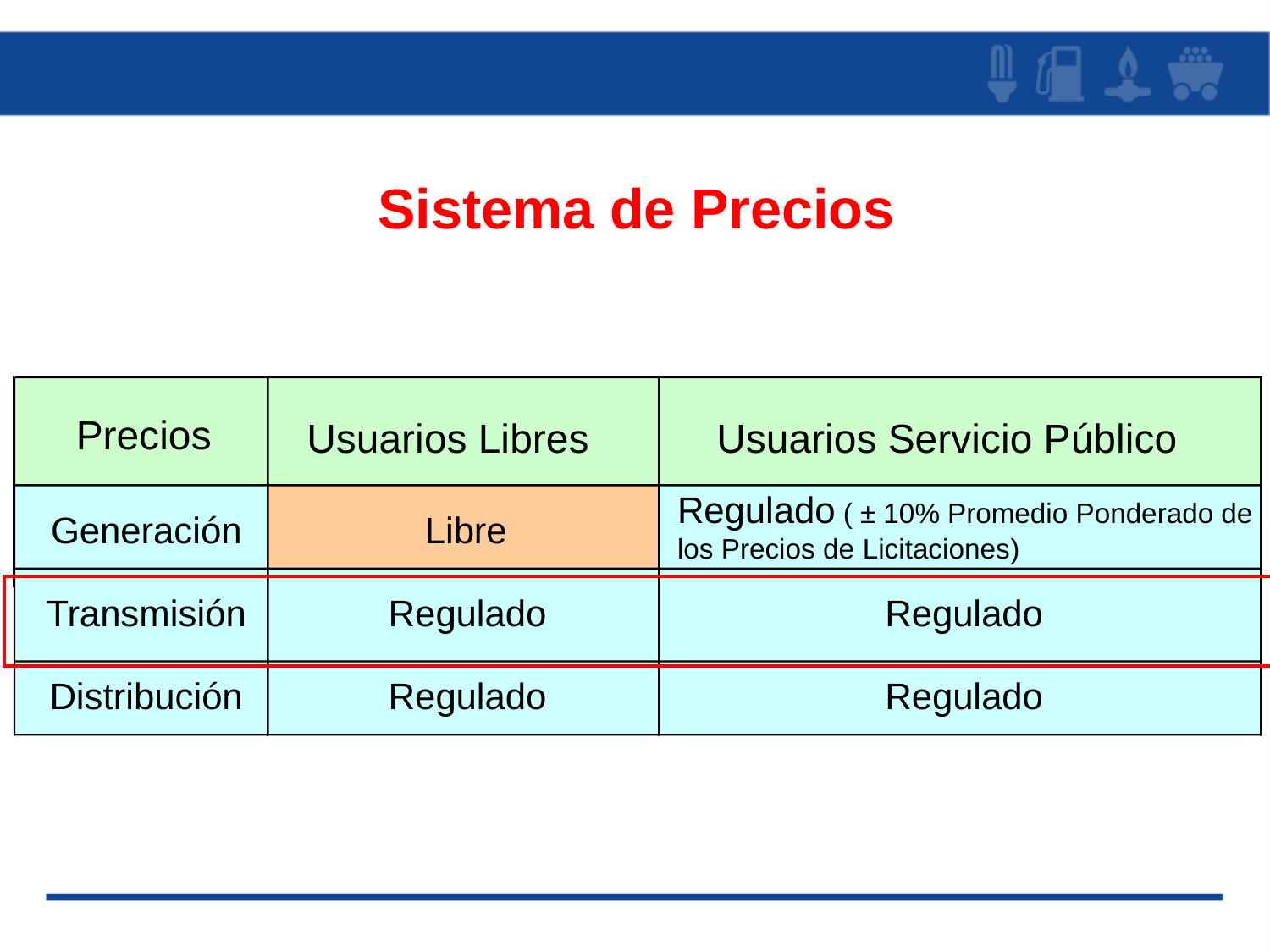

# Sistema de Precios

Precios
Usuarios Libres
Usuarios Servicio Público

Regulado ( ± 10% Promedio Ponderado de los Precios de Licitaciones)
Generación
Libre

Transmisión
Regulado
Regulado

Distribución
Regulado
Regulado